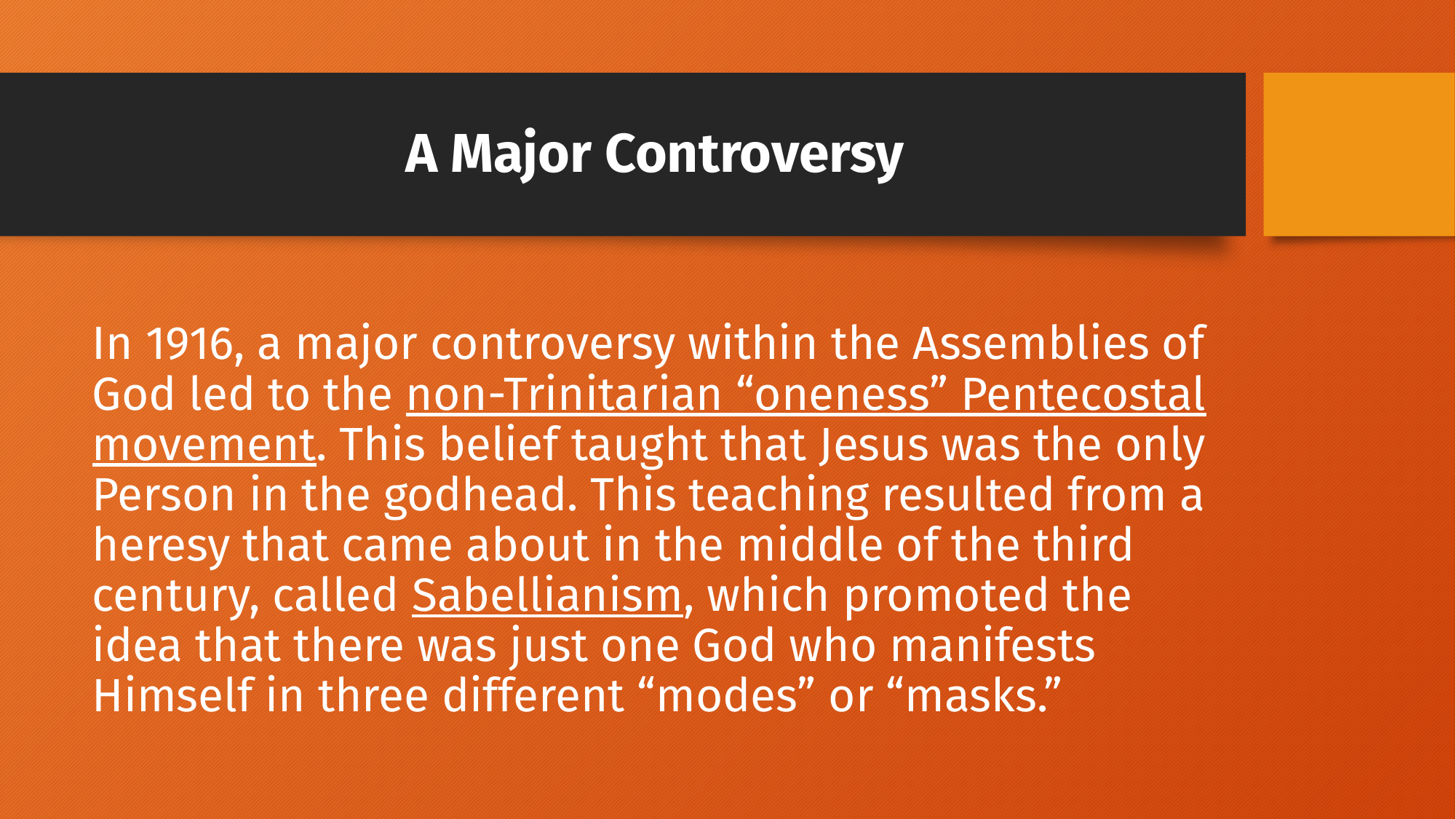

# A Major Controversy

In 1916, a major controversy within the Assemblies of God led to the non-Trinitarian “oneness” Pentecostal movement. This belief taught that Jesus was the only Person in the godhead. This teaching resulted from a heresy that came about in the middle of the third century, called Sabellianism, which promoted the idea that there was just one God who manifests Himself in three different “modes” or “masks.”